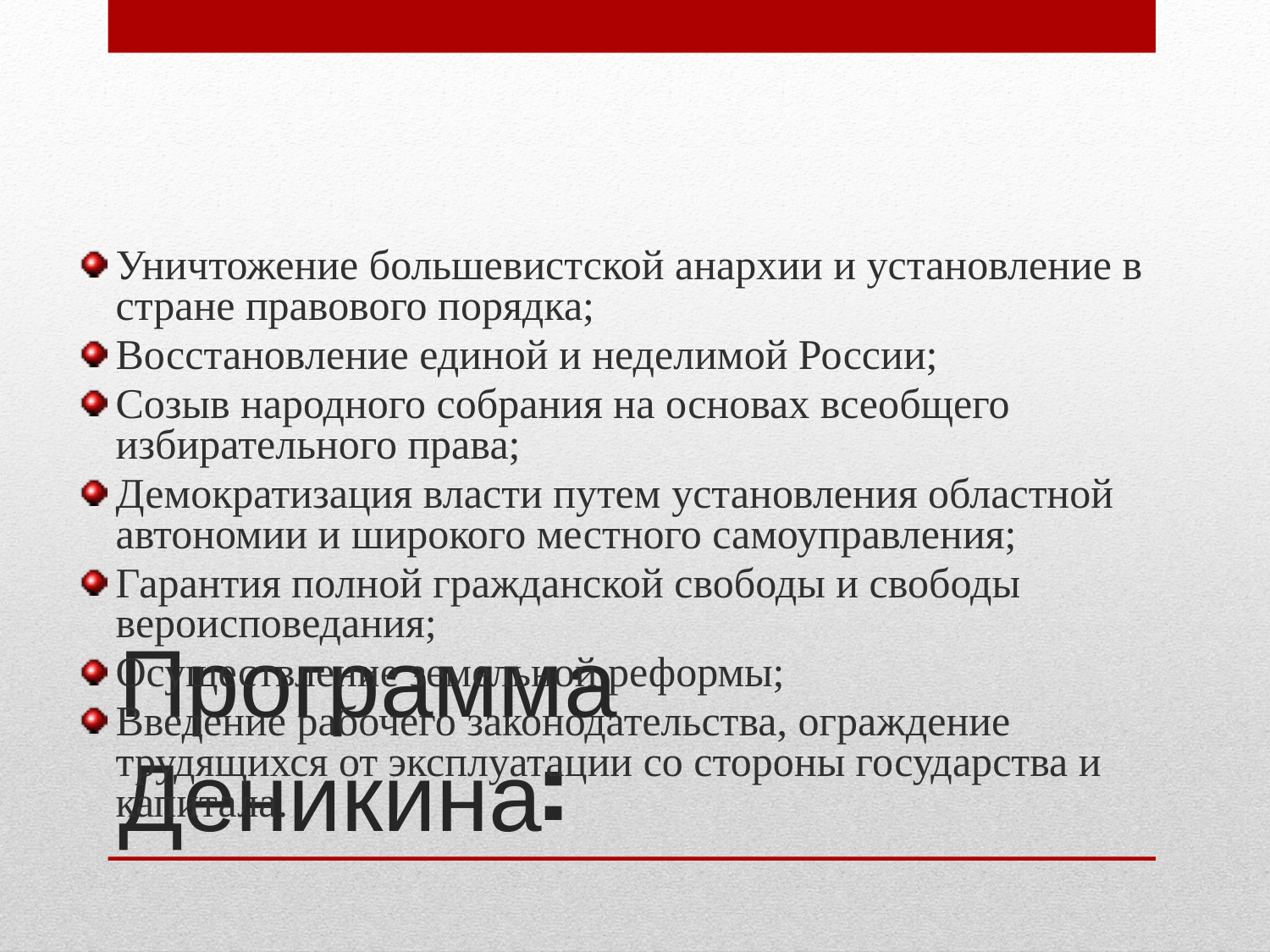

Уничтожение большевистской анархии и установление в стране правового порядка;
Восстановление единой и неделимой России;
Созыв народного собрания на основах всеобщего избирательного права;
Демократизация власти путем установления областной автономии и широкого местного самоуправления;
Гарантия полной гражданской свободы и свободы вероисповедания;
Осуществление земельной реформы;
Введение рабочего законодательства, ограждение трудящихся от эксплуатации со стороны государства и капитала.

# Программа Деникина: